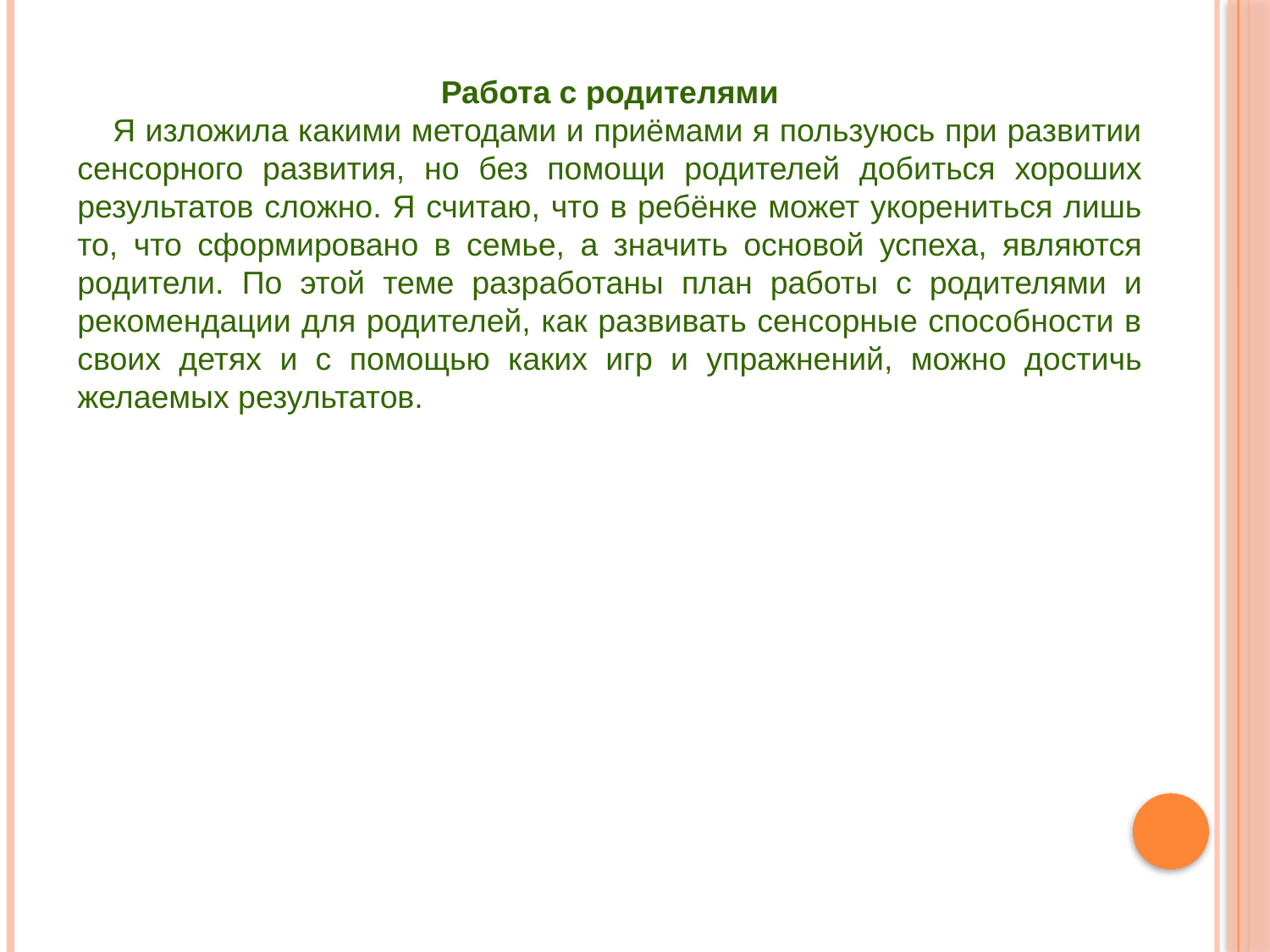

Работа с родителями
Я изложила какими методами и приёмами я пользуюсь при развитии сенсорного развития, но без помощи родителей добиться хороших результатов сложно. Я считаю, что в ребёнке может укорениться лишь то, что сформировано в семье, а значить основой успеха, являются родители. По этой теме разработаны план работы с родителями и рекомендации для родителей, как развивать сенсорные способности в своих детях и с помощью каких игр и упражнений, можно достичь желаемых результатов.